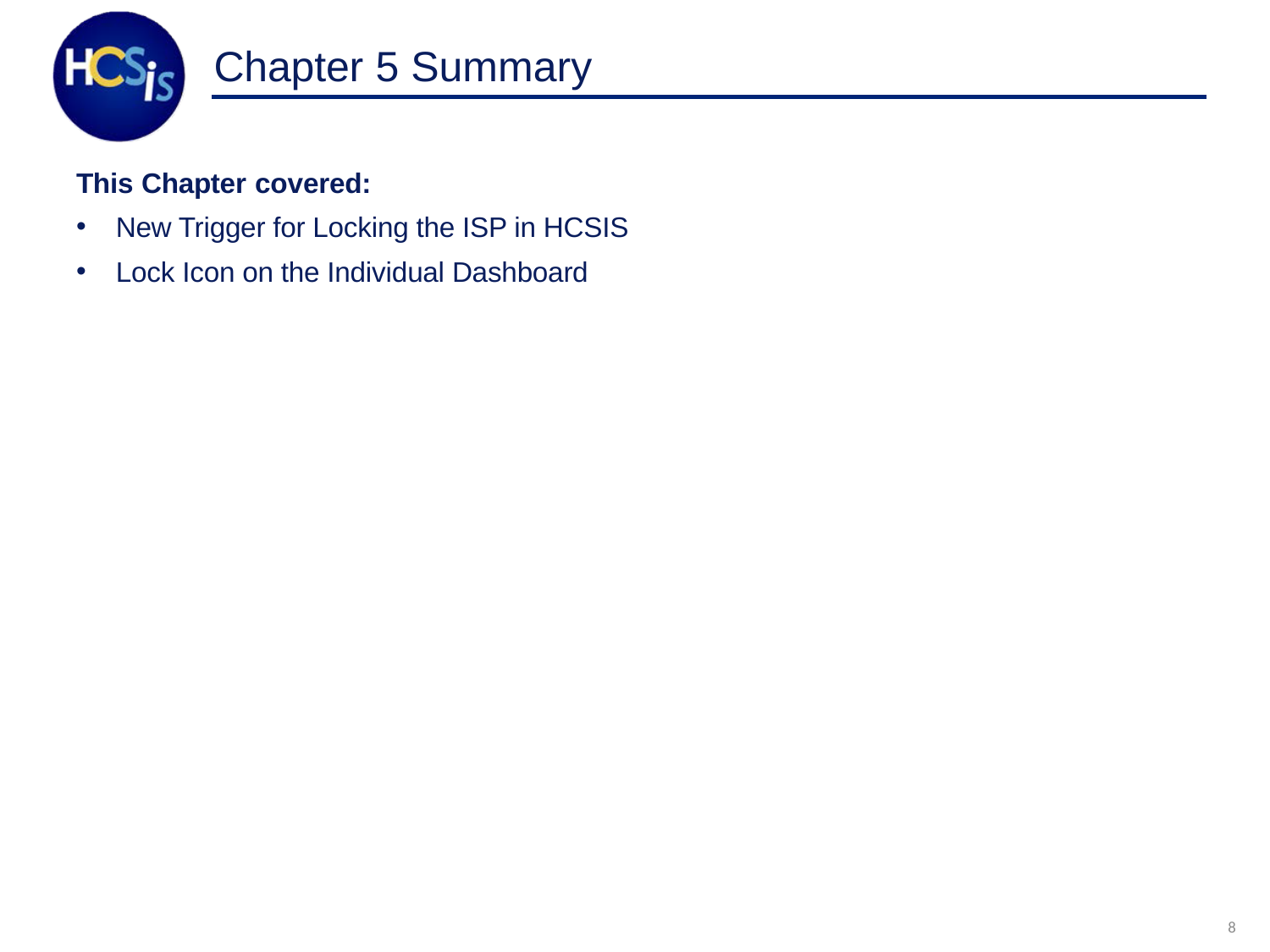

# Chapter 5 Summary

This Chapter covered:
New Trigger for Locking the ISP in HCSIS
Lock Icon on the Individual Dashboard
8